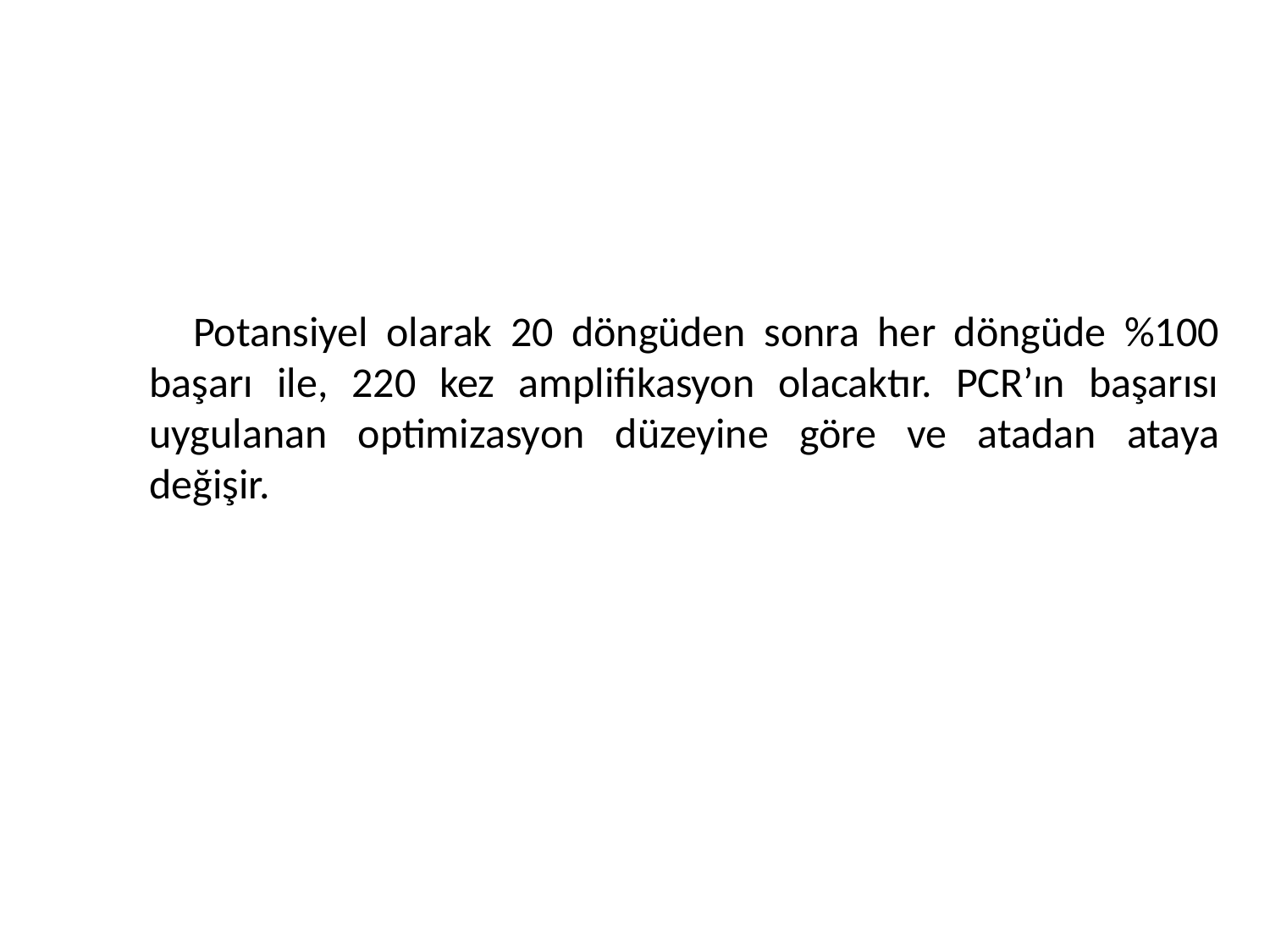

Potansiyel olarak 20 döngüden sonra her döngüde %100 başarı ile, 220 kez amplifikasyon olacaktır. PCR’ın başarısı uygulanan optimizasyon düzeyine göre ve atadan ataya değişir.